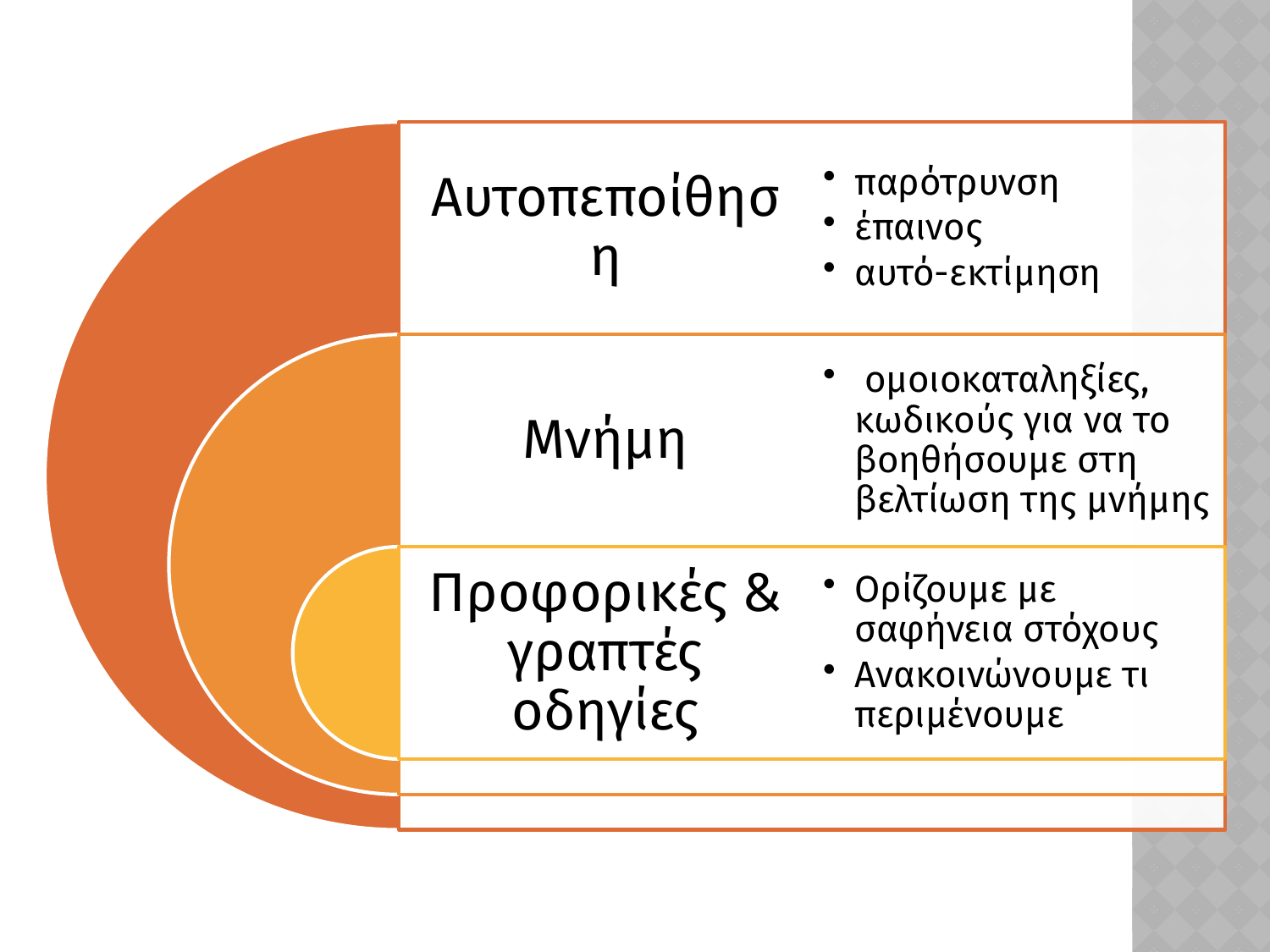

Αυτοπεποίθηση
Μνήμη
Προφορικές & γραπτές οδηγίες
παρότρυνση
έπαινος
αυτό-εκτίμηση
 ομοιοκαταληξίες, κωδικούς για να το βοηθήσουμε στη βελτίωση της μνήμης
Ορίζουμε με σαφήνεια στόχους
Ανακοινώνουμε τι περιμένουμε